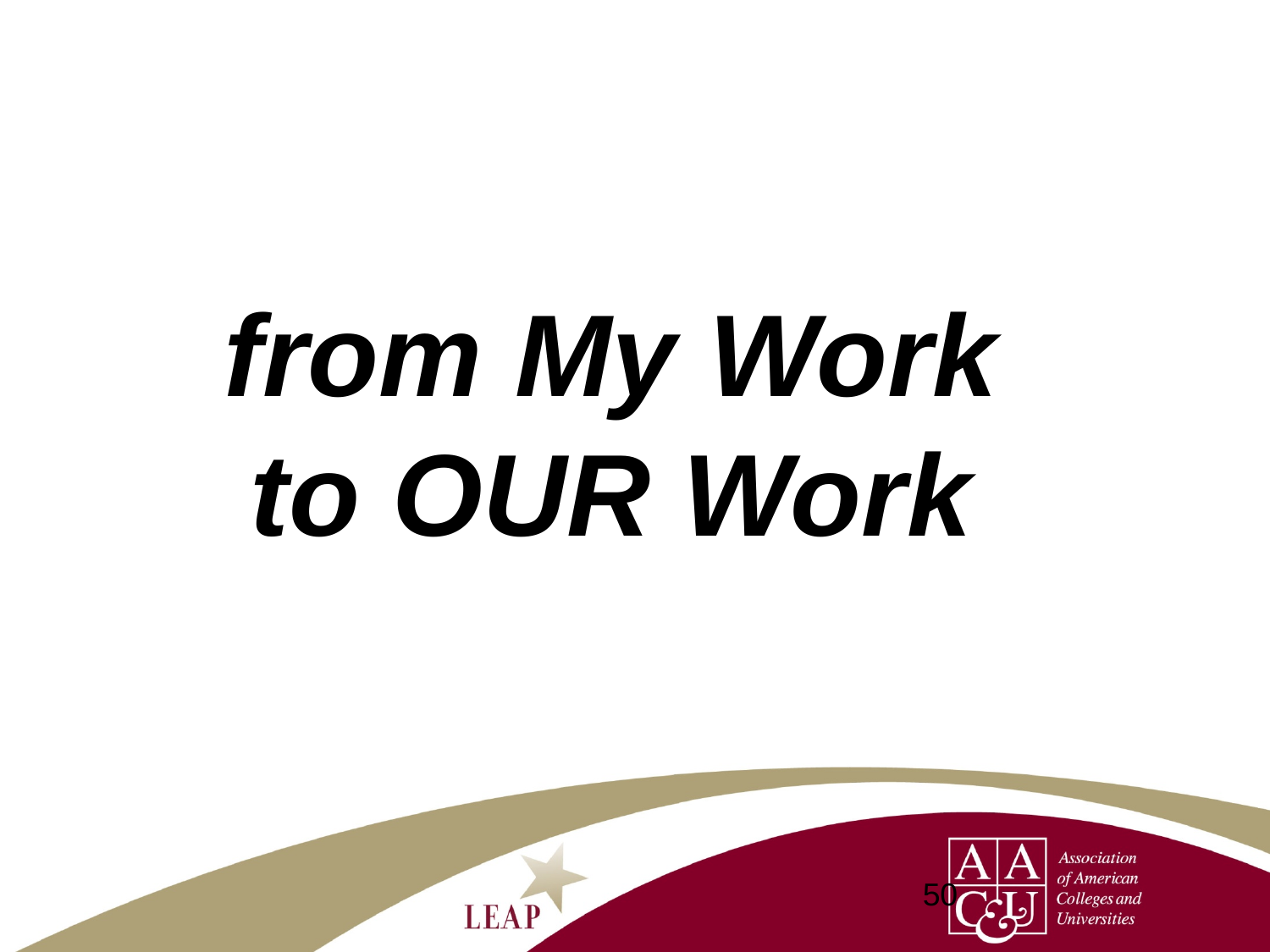

#
from My Work
to OUR Work
50